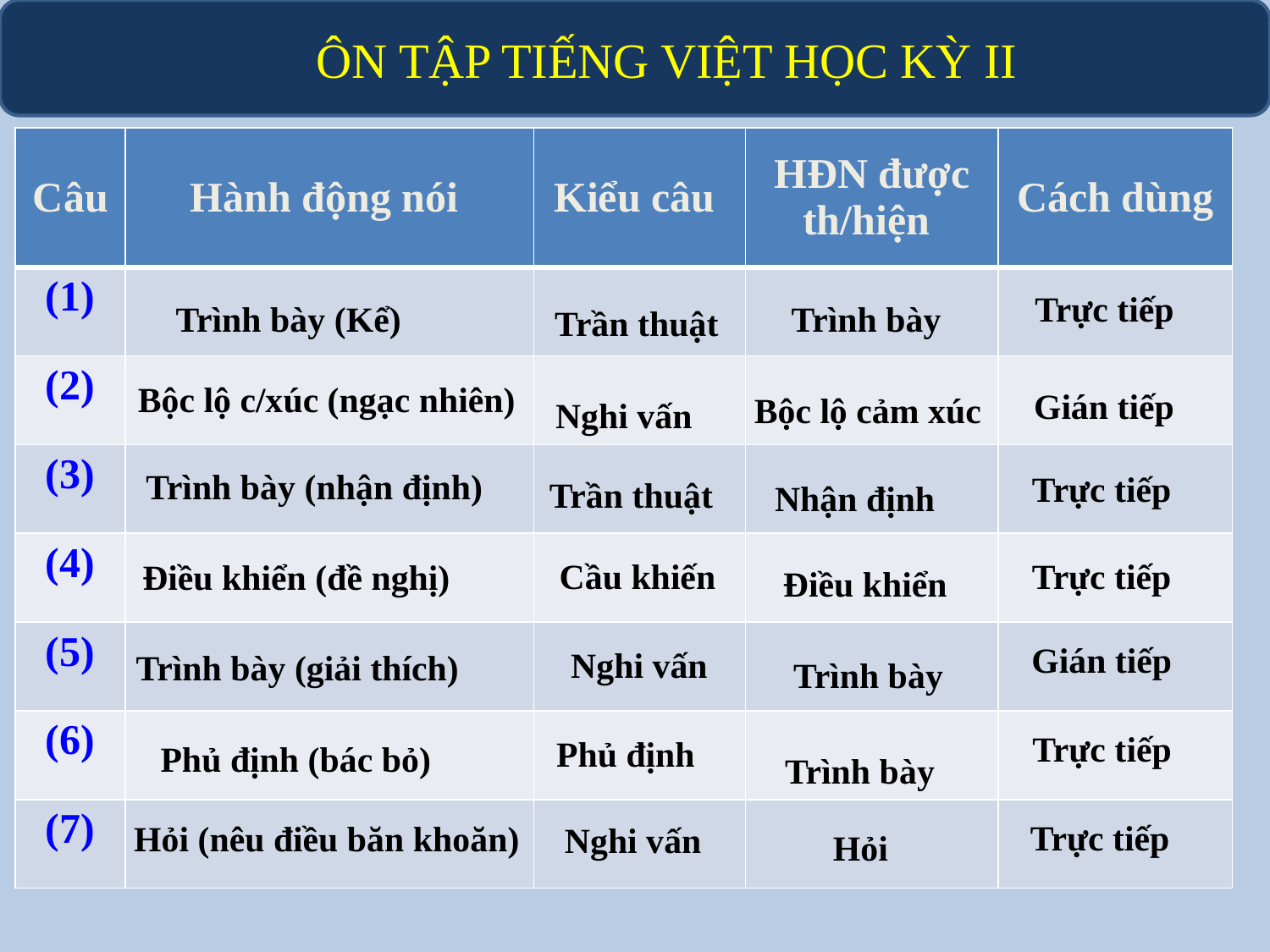

# ÔN TẬP TIẾNG VIỆT HỌC KỲ II
| Câu | Hành động nói | Kiểu câu | HĐN được th/hiện | Cách dùng |
| --- | --- | --- | --- | --- |
| (1) |  |  |  |  |
| (2) |  |  |  |  |
| (3) |  |  |  |  |
| (4) |  |  |  |  |
| (5) |  |  |  |  |
| (6) |  |  |  |  |
| (7) |  |  |  |  |
Trực tiếp
Trình bày (Kể)
Trình bày
Trần thuật
Bộc lộ c/xúc (ngạc nhiên)
Gián tiếp
Bộc lộ cảm xúc
Nghi vấn
Trình bày (nhận định)
Trực tiếp
Trần thuật
Nhận định
Cầu khiến
Trực tiếp
Điều khiển (đề nghị)
Điều khiển
Gián tiếp
Nghi vấn
Trình bày (giải thích)
Trình bày
Trực tiếp
Phủ định
Phủ định (bác bỏ)
Trình bày
Trực tiếp
Hỏi (nêu điều băn khoăn)
 Nghi vấn
Hỏi